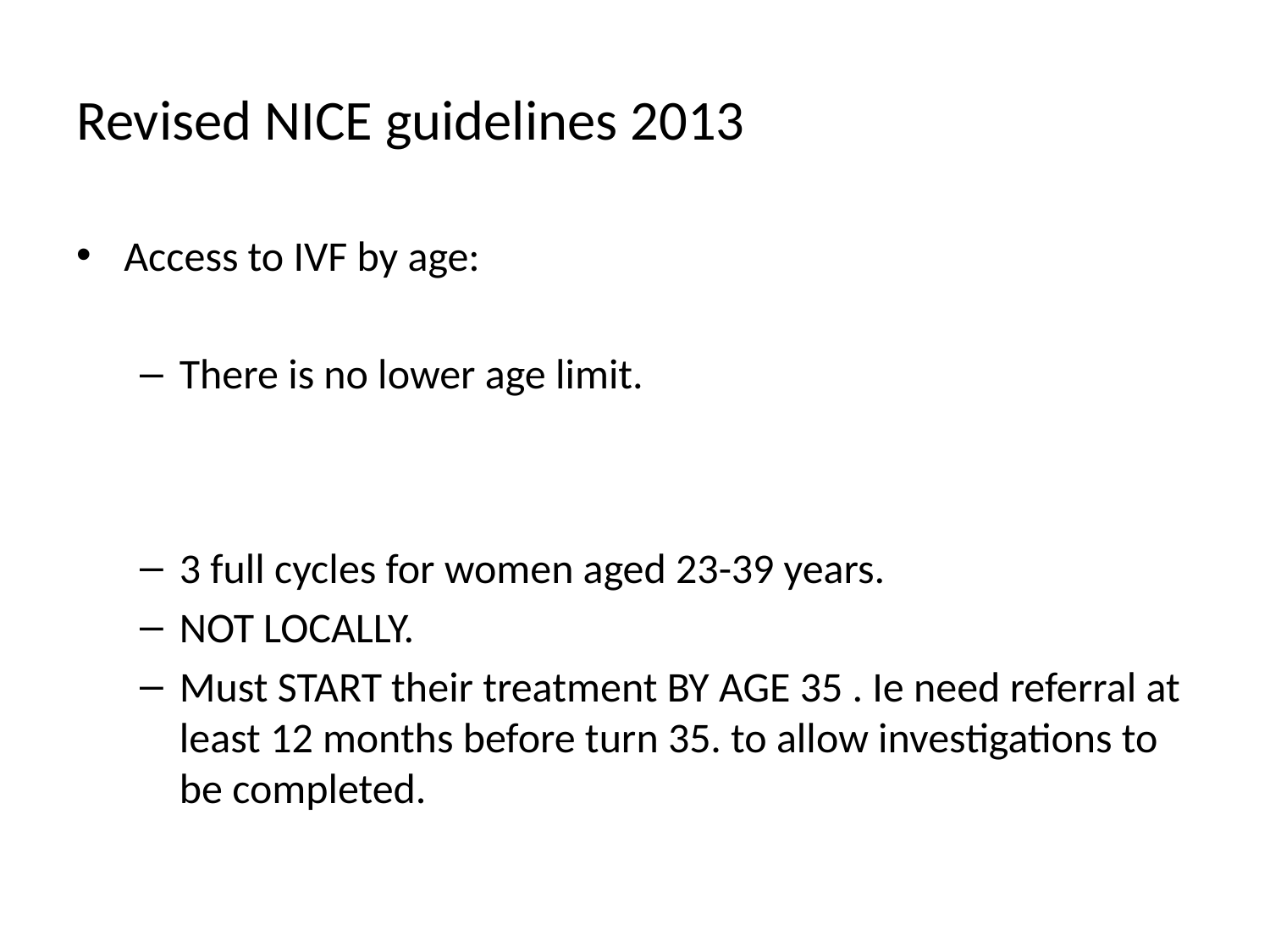

# Revised NICE guidelines 2013
Access to IVF by age:

There is no lower age limit.

3 full cycles for women aged 23-39 years.
NOT LOCALLY.
Must START their treatment BY AGE 35 . Ie need referral at least 12 months before turn 35. to allow investigations to be completed.